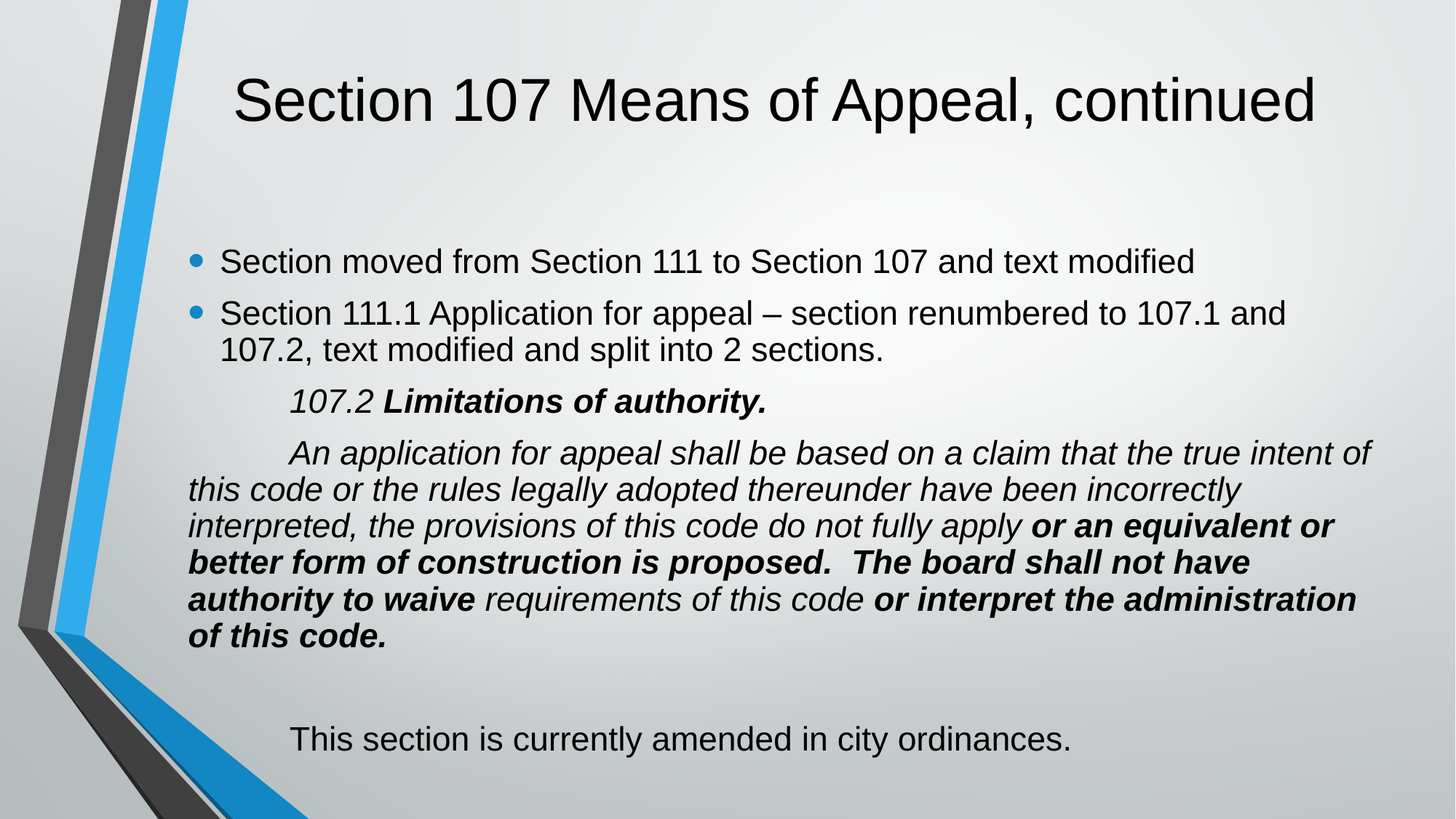

# Section 107 Means of Appeal, continued
Section moved from Section 111 to Section 107 and text modified
Section 111.1 Application for appeal – section renumbered to 107.1 and 107.2, text modified and split into 2 sections.
	107.2 Limitations of authority.
	An application for appeal shall be based on a claim that the true intent of this code or the rules legally adopted thereunder have been incorrectly interpreted, the provisions of this code do not fully apply or an equivalent or better form of construction is proposed.  The board shall not have authority to waive requirements of this code or interpret the administration of this code.

	This section is currently amended in city ordinances.